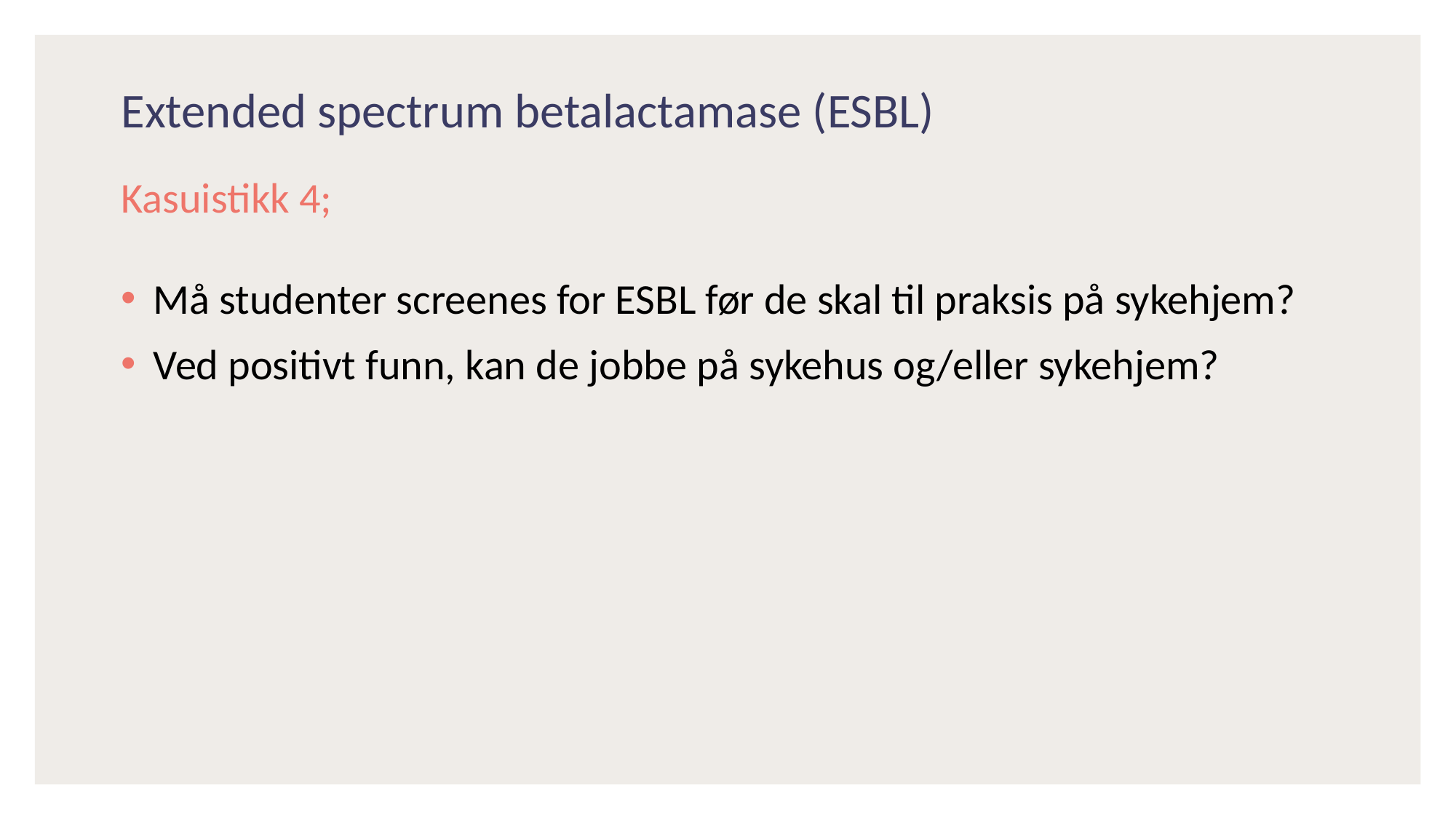

# Extended spectrum betalactamase (ESBL)
Kasuistikk 4;
Må studenter screenes for ESBL før de skal til praksis på sykehjem?
Ved positivt funn, kan de jobbe på sykehus og/eller sykehjem?